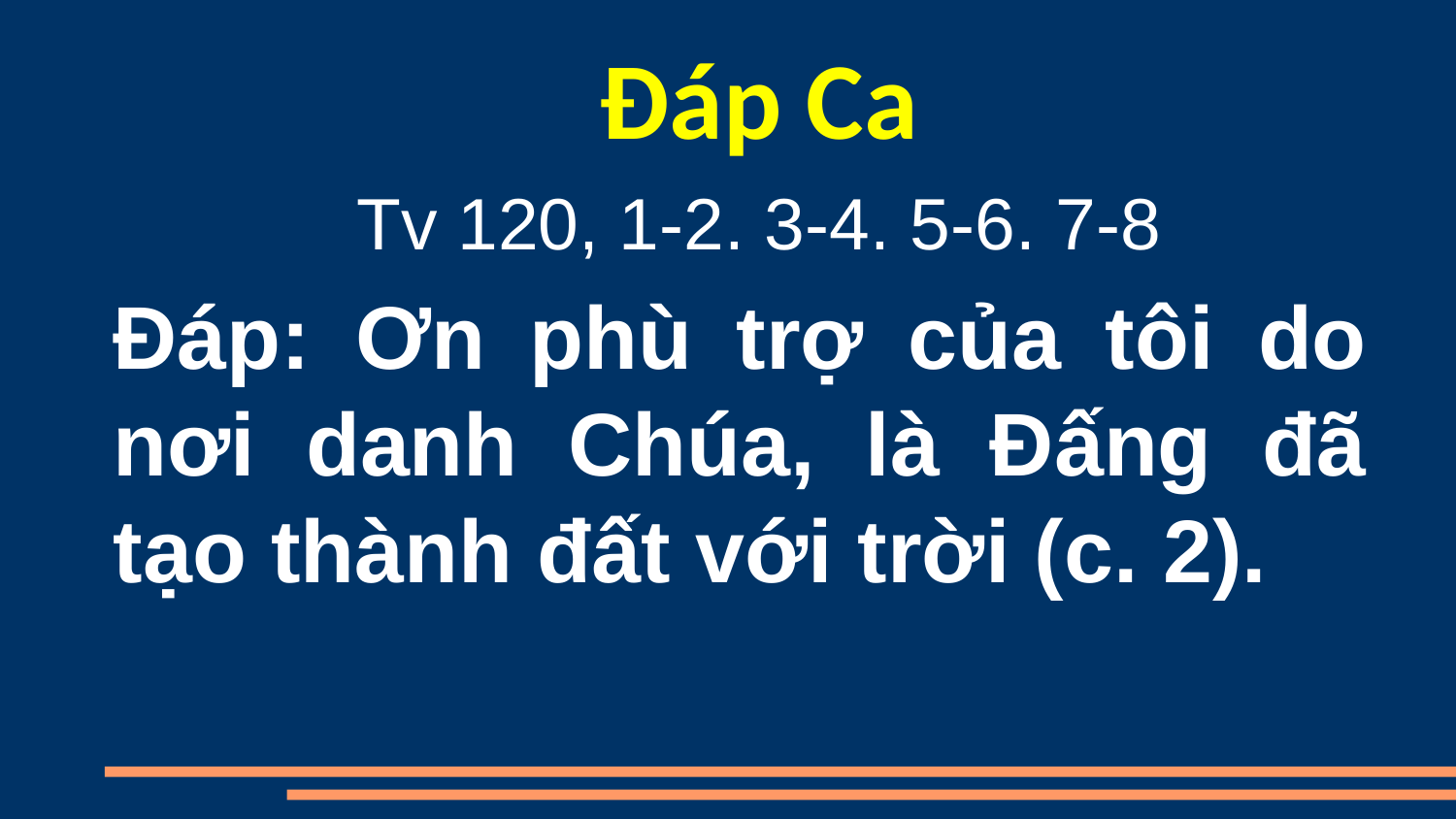

Đáp Ca
Tv 120, 1-2. 3-4. 5-6. 7-8
Đáp: Ơn phù trợ của tôi do nơi danh Chúa, là Ðấng đã tạo thành đất với trời (c. 2).